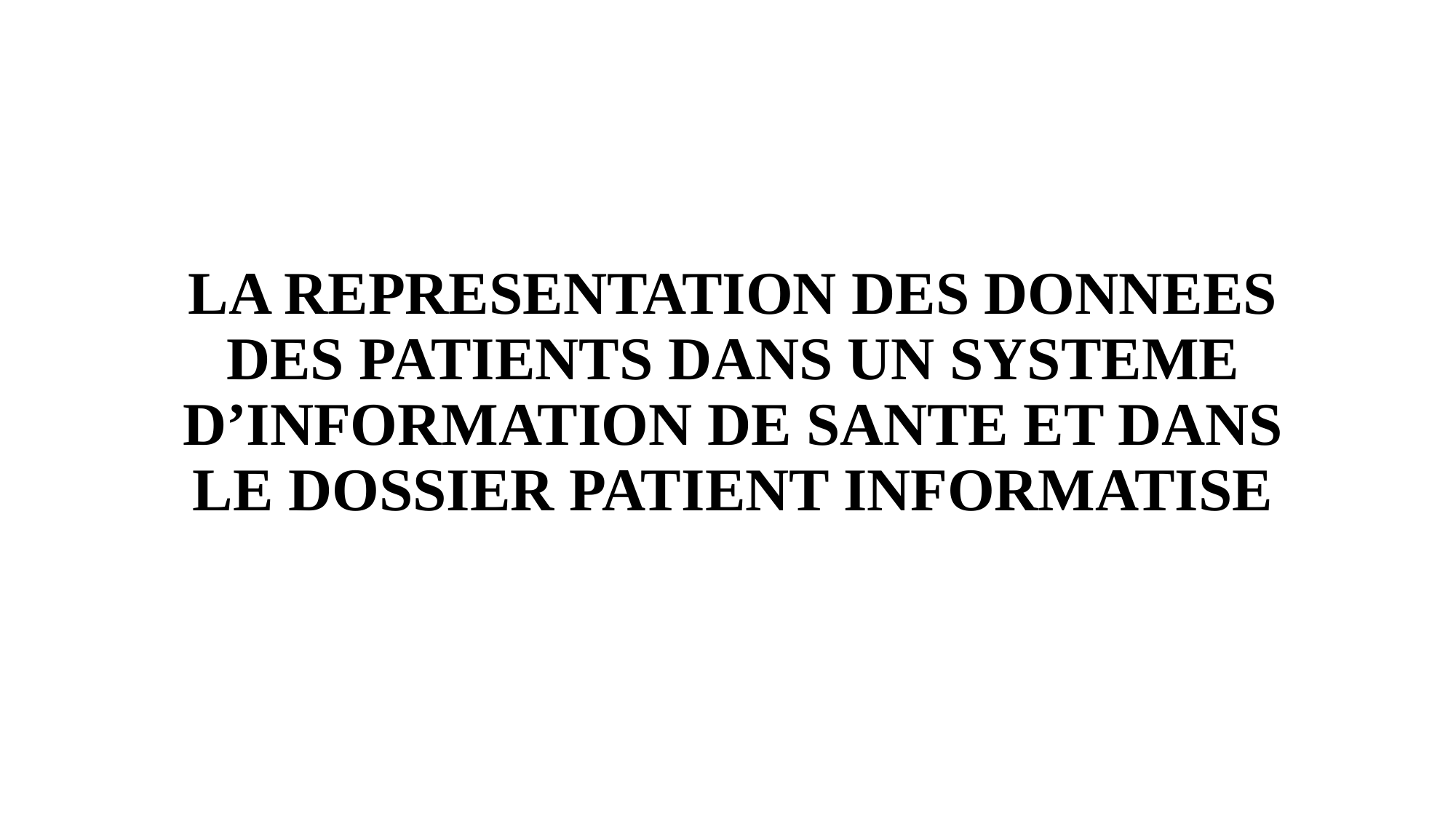

# LA REPRESENTATION DES DONNEES DES PATIENTS DANS UN SYSTEME D’INFORMATION DE SANTE ET DANS LE DOSSIER PATIENT INFORMATISE